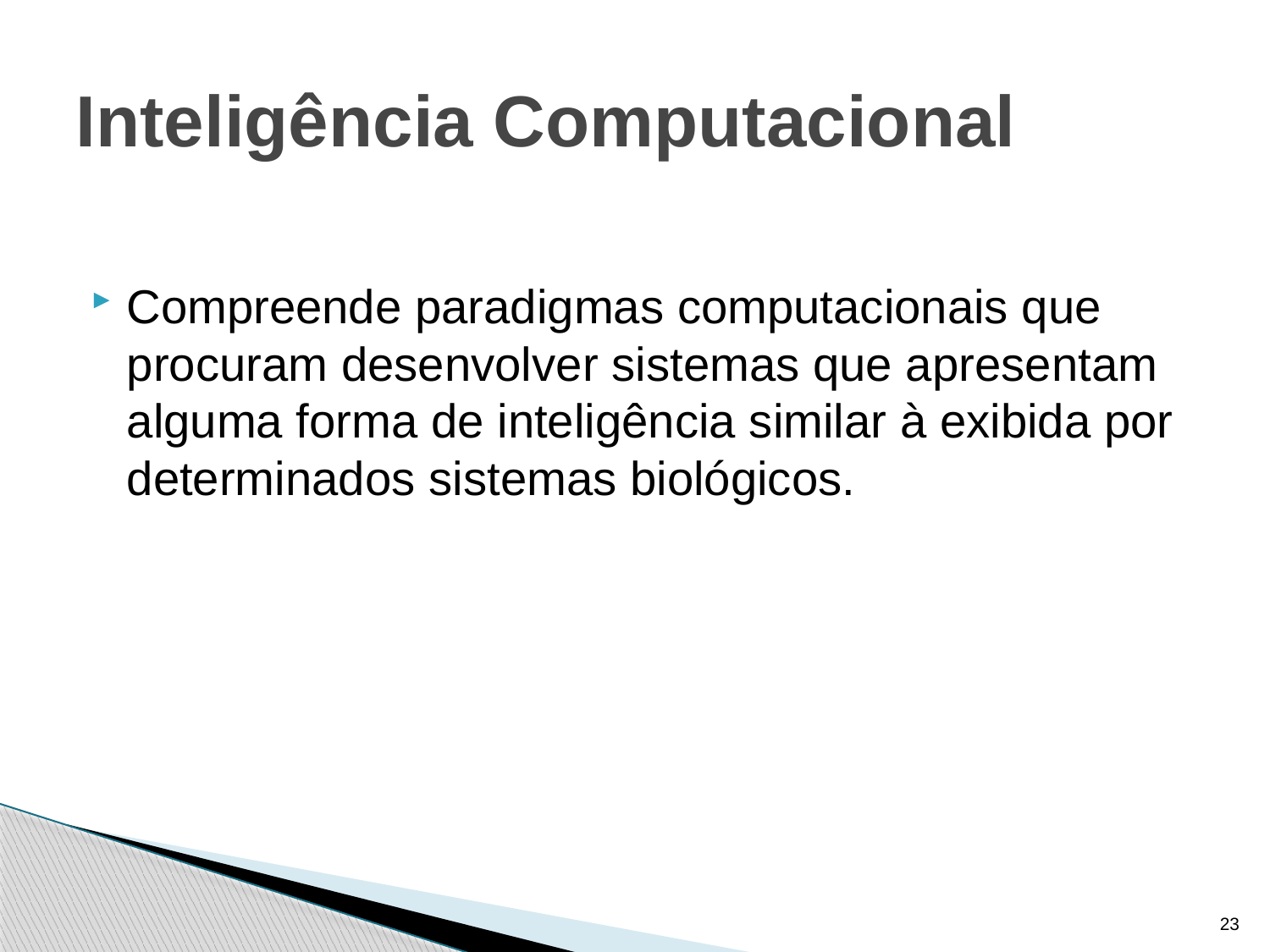

# Inteligência Computacional

Compreende paradigmas computacionais que procuram desenvolver sistemas que apresentam alguma forma de inteligência similar à exibida por determinados sistemas biológicos.
23